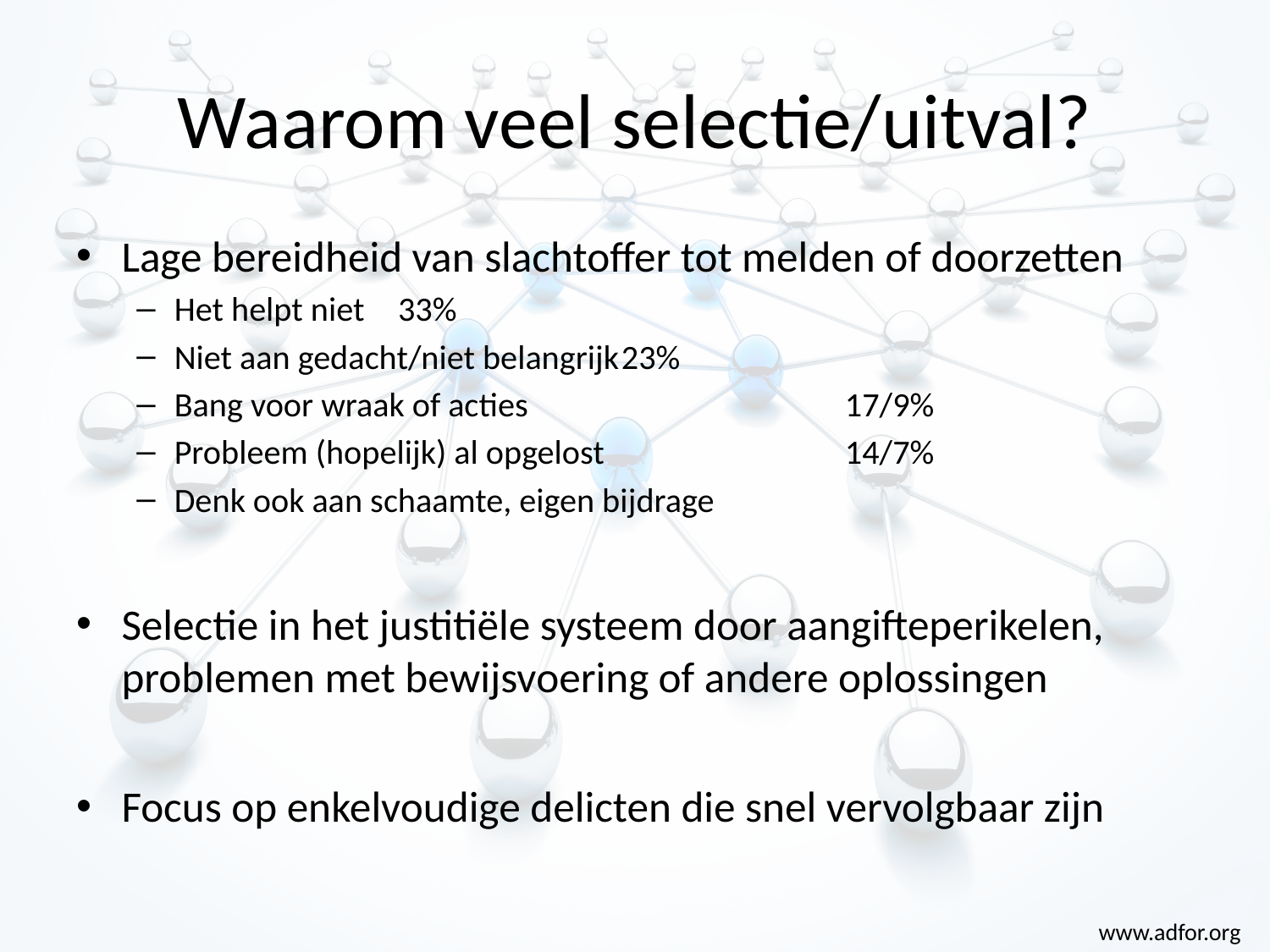

# Waarom veel selectie/uitval?
Lage bereidheid van slachtoffer tot melden of doorzetten
Het helpt niet						33%
Niet aan gedacht/niet belangrijk				23%
Bang voor wraak of acties	 	      			17/9%
Probleem (hopelijk) al opgelost	   	        		14/7%
Denk ook aan schaamte, eigen bijdrage

Selectie in het justitiële systeem door aangifteperikelen, problemen met bewijsvoering of andere oplossingen

Focus op enkelvoudige delicten die snel vervolgbaar zijn

www.adfor.org